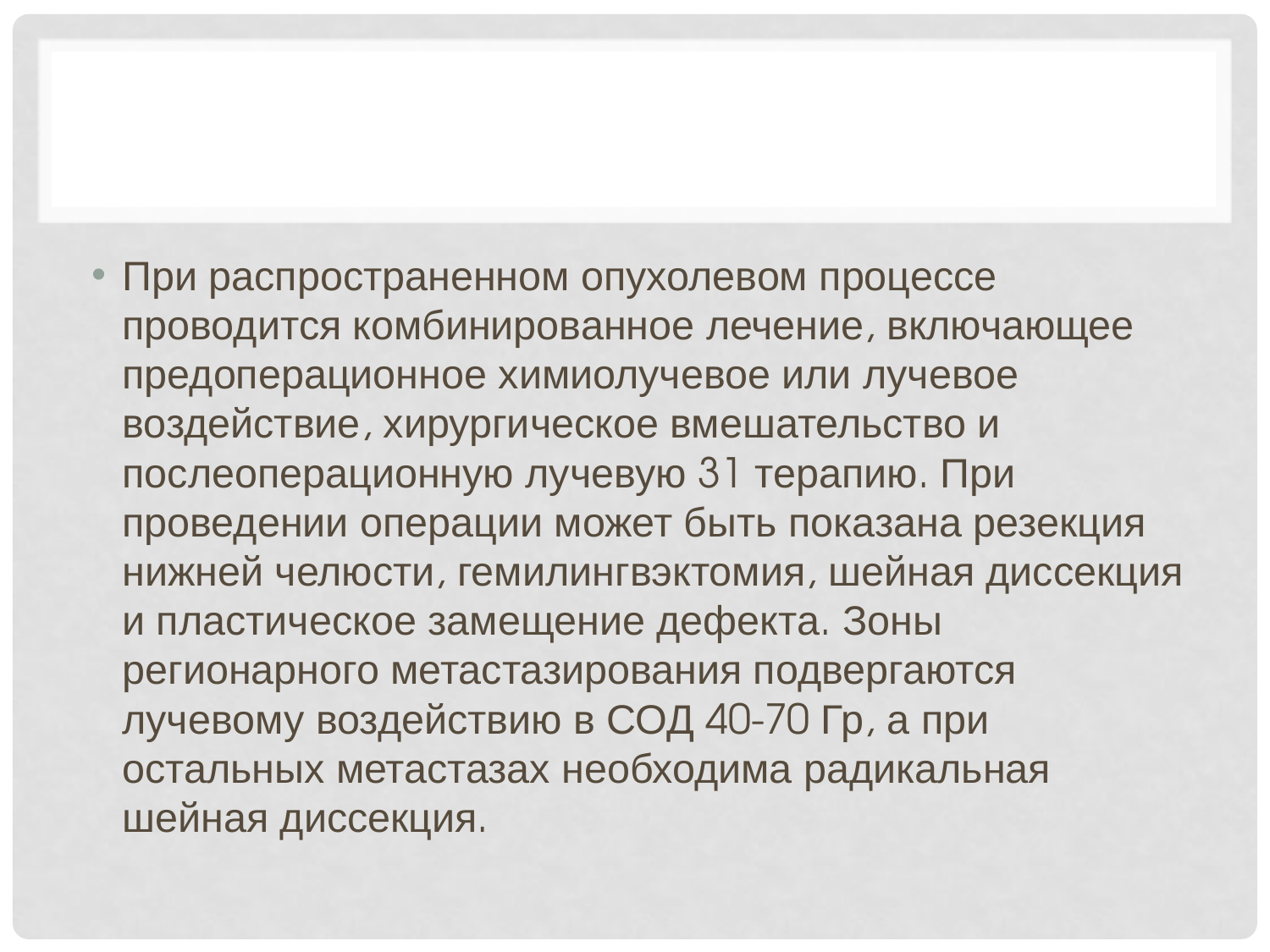

#
При распространенном опухолевом процессе проводится комбинированное лечение, включающее предоперационное химиолучевое или лучевое воздействие, хирургическое вмешательство и послеоперационную лучевую 31 терапию. При проведении операции может быть показана резекция нижней челюсти, гемилингвэктомия, шейная диссекция и пластическое замещение дефекта. Зоны регионарного метастазирования подвергаются лучевому воздействию в СОД 40-70 Гр, а при остальных метастазах необходима радикальная шейная диссекция.